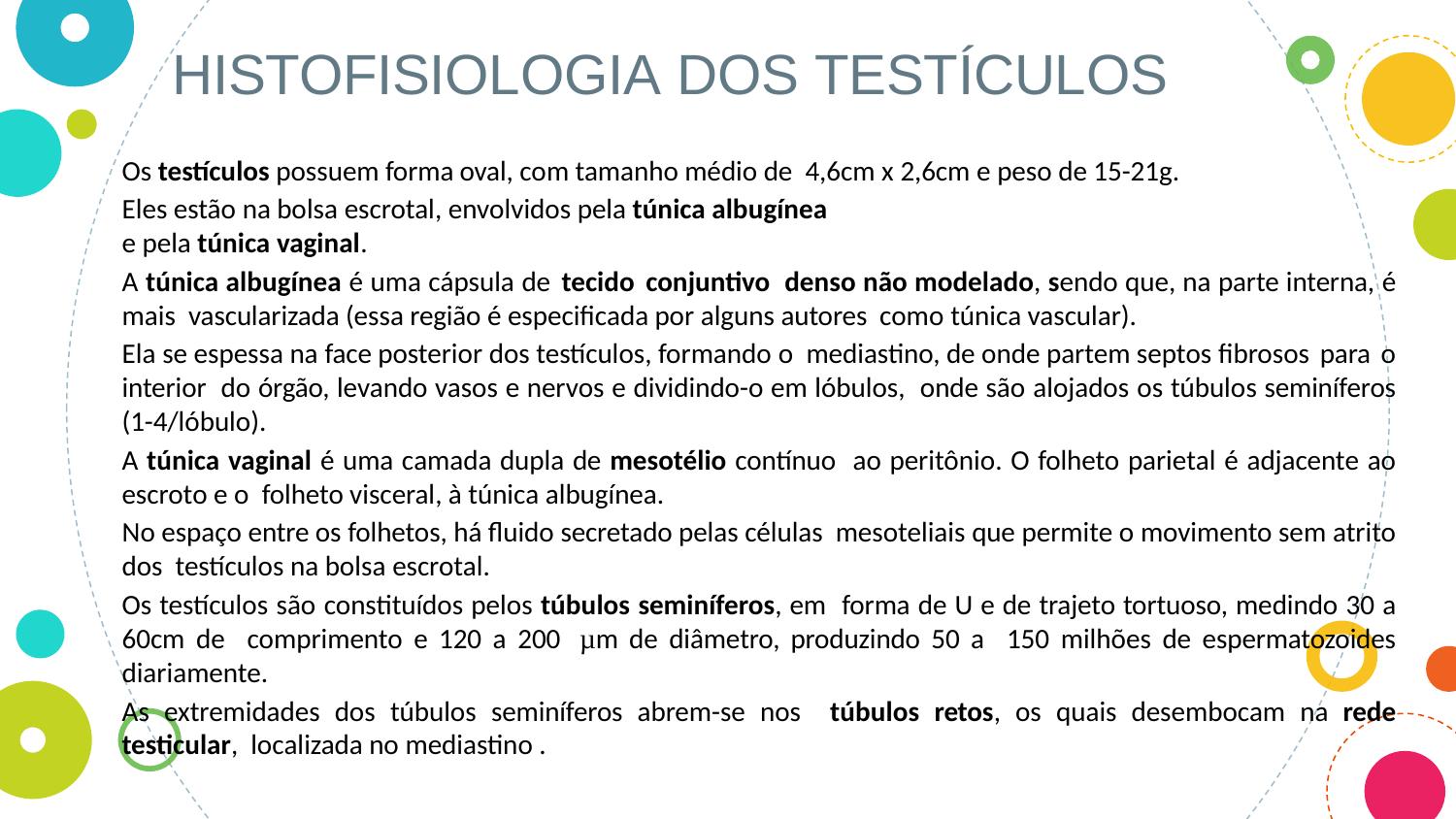

HISTOFISIOLOGIA DOS TESTÍCULOS
Os testículos possuem forma oval, com tamanho médio de  4,6cm x 2,6cm e peso de 15-21g.
Eles estão na bolsa escrotal, envolvidos pela túnica albugínea
e pela túnica vaginal.
A túnica albugínea é uma cápsula de tecido conjuntivo  denso não modelado, sendo que, na parte interna, é mais  vascularizada (essa região é especificada por alguns autores  como túnica vascular).
Ela se espessa na face posterior dos testículos, formando o  mediastino, de onde partem septos fibrosos para o interior  do órgão, levando vasos e nervos e dividindo-o em lóbulos,  onde são alojados os túbulos seminíferos (1-4/lóbulo).
A túnica vaginal é uma camada dupla de mesotélio contínuo  ao peritônio. O folheto parietal é adjacente ao escroto e o  folheto visceral, à túnica albugínea.
No espaço entre os folhetos, há fluido secretado pelas células  mesoteliais que permite o movimento sem atrito dos  testículos na bolsa escrotal.
Os testículos são constituídos pelos túbulos seminíferos, em  forma de U e de trajeto tortuoso, medindo 30 a 60cm de  comprimento e 120 a 200 µm de diâmetro, produzindo 50 a  150 milhões de espermatozoides diariamente.
As extremidades dos túbulos seminíferos abrem-se nos  túbulos retos, os quais desembocam na rede testicular,  localizada no mediastino .